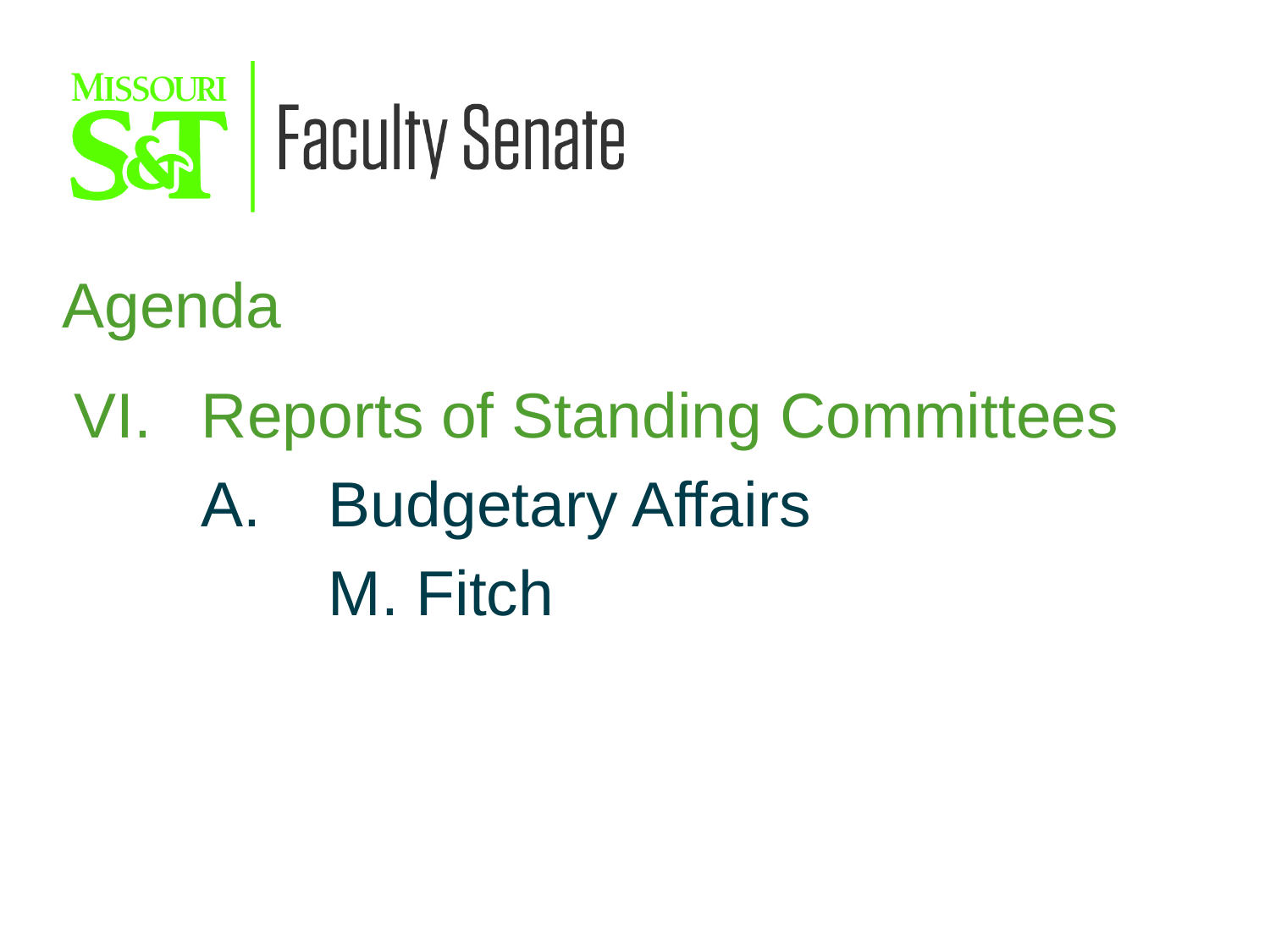

Agenda
VI. 	Reports of Standing Committees
	A.	Budgetary Affairs
		M. Fitch